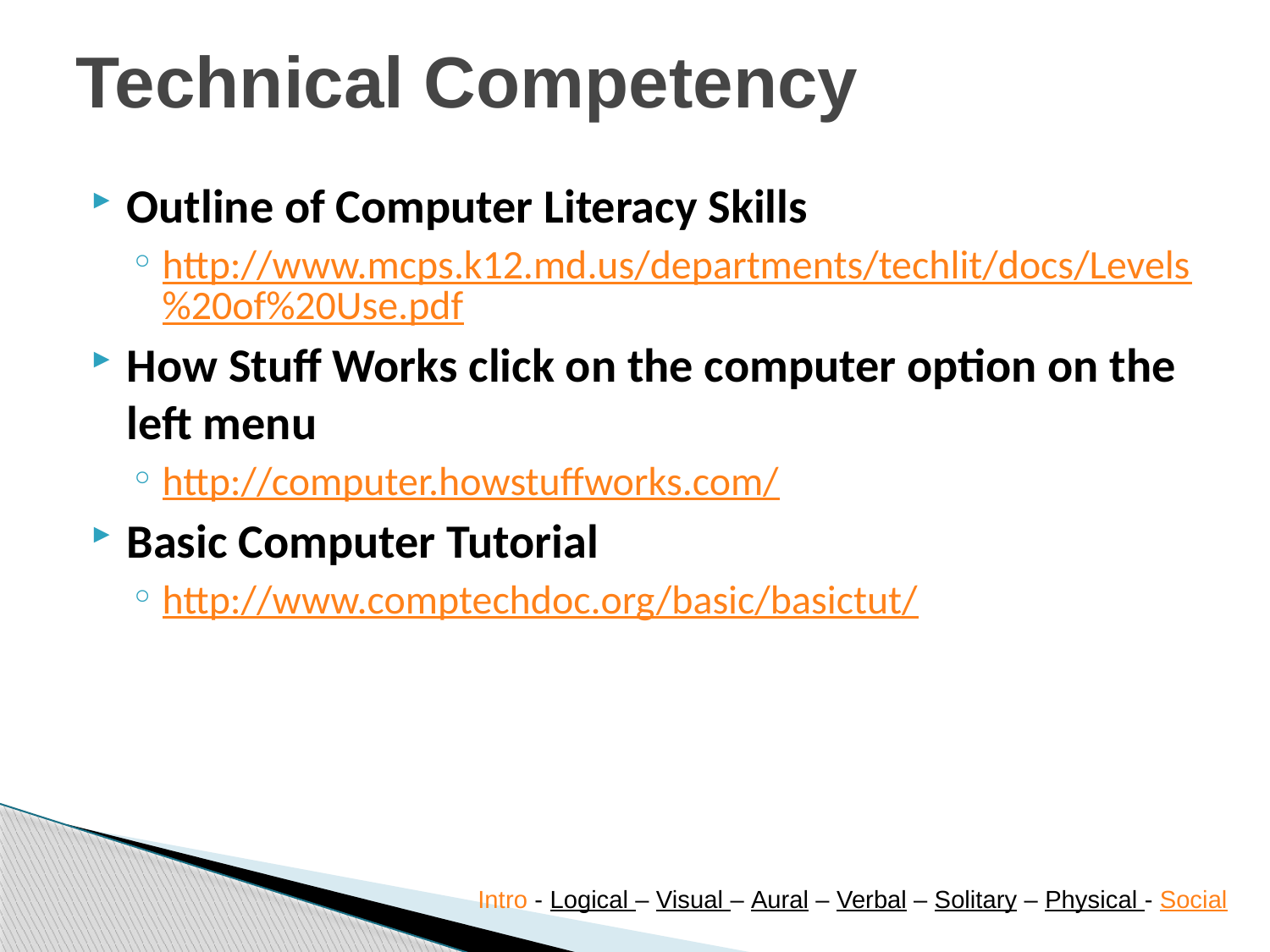

# Technical Competency
Outline of Computer Literacy Skills
http://www.mcps.k12.md.us/departments/techlit/docs/Levels%20of%20Use.pdf
How Stuff Works click on the computer option on the left menu
http://computer.howstuffworks.com/
Basic Computer Tutorial
http://www.comptechdoc.org/basic/basictut/

Intro - Logical – Visual – Aural – Verbal – Solitary – Physical - Social